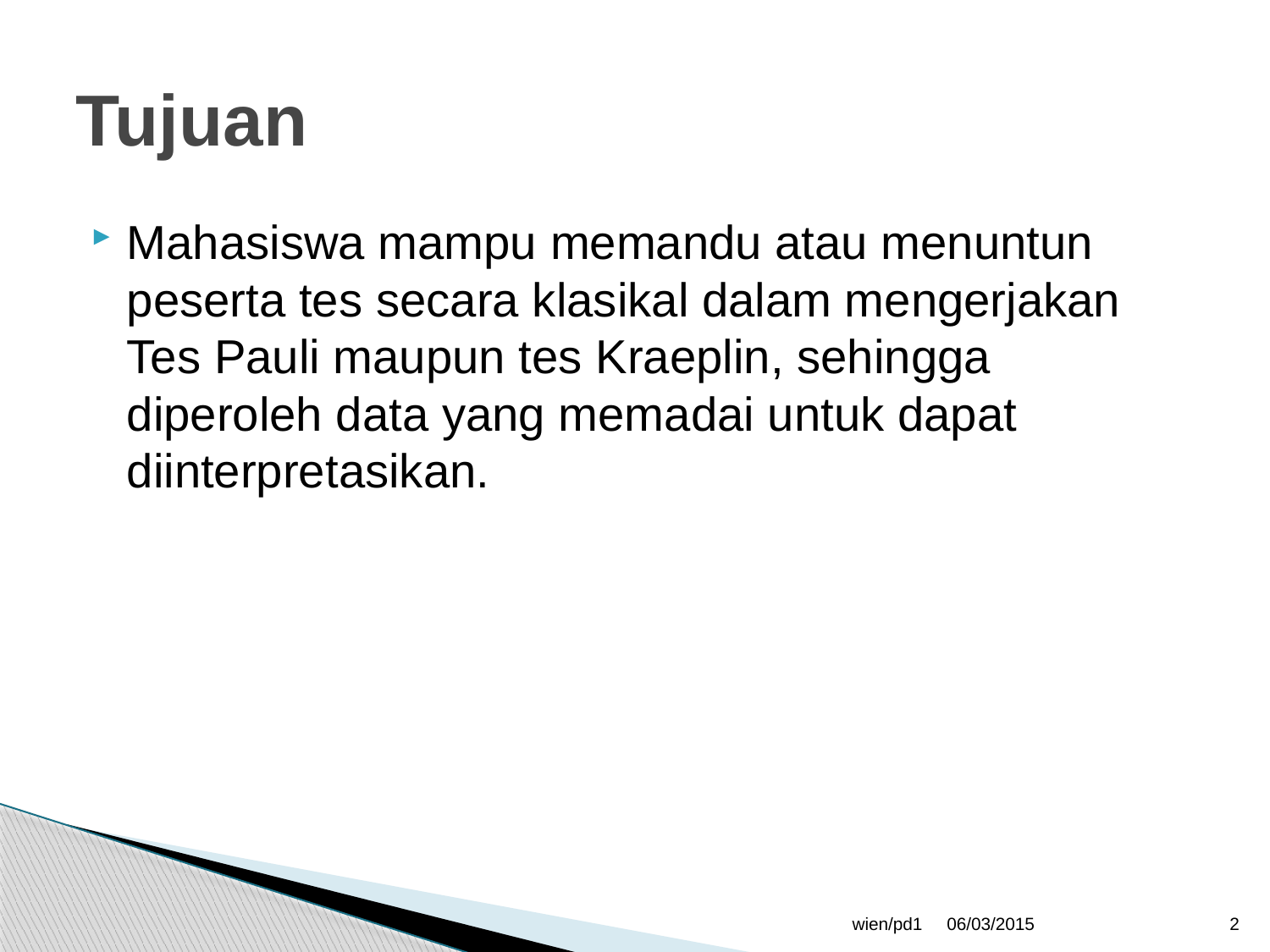

# Tujuan
Mahasiswa mampu memandu atau menuntun peserta tes secara klasikal dalam mengerjakan Tes Pauli maupun tes Kraeplin, sehingga diperoleh data yang memadai untuk dapat diinterpretasikan.
wien/pd1
06/03/2015
2